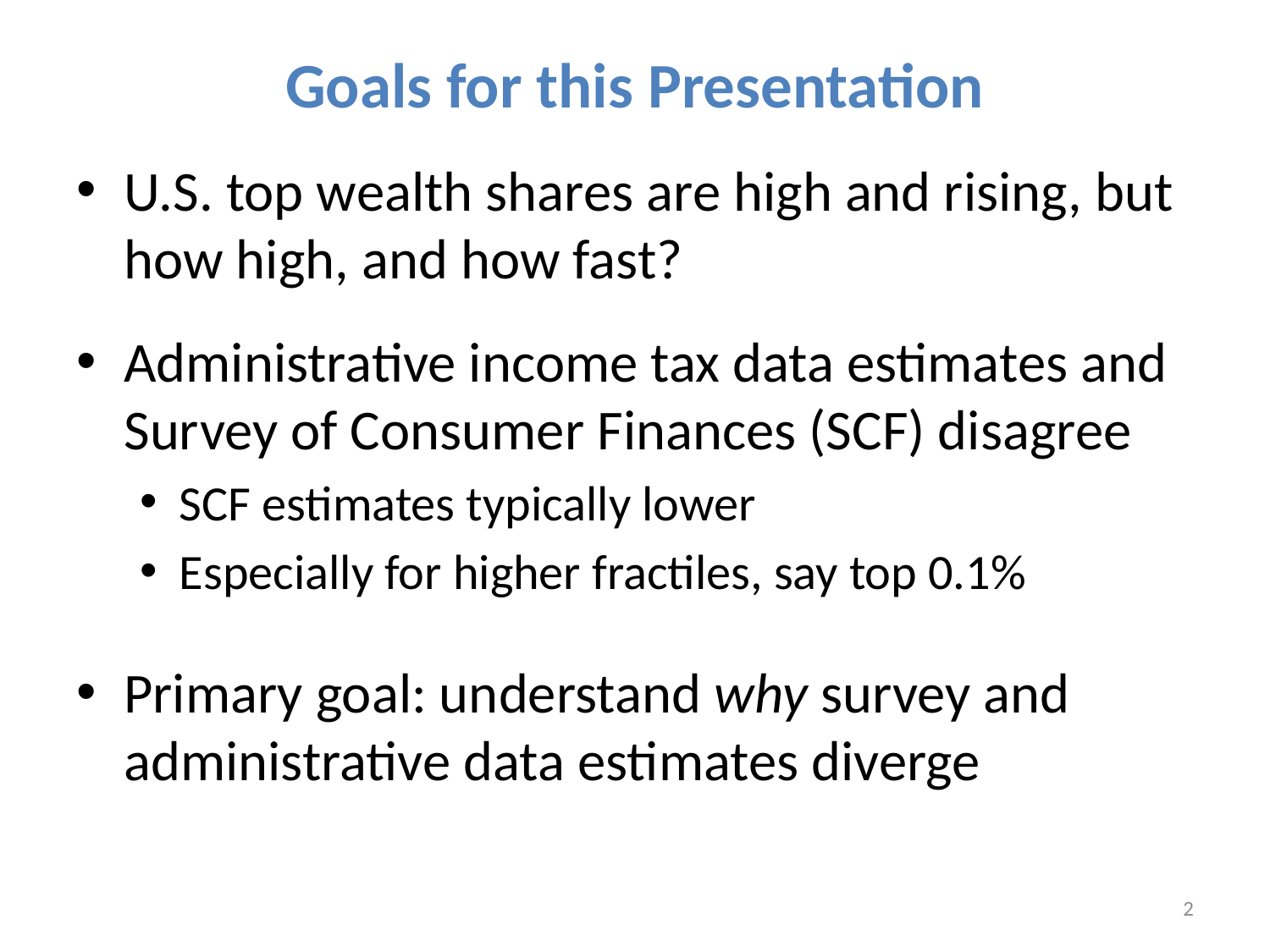

# Goals for this Presentation
U.S. top wealth shares are high and rising, but how high, and how fast?

Administrative income tax data estimates and Survey of Consumer Finances (SCF) disagree
SCF estimates typically lower
Especially for higher fractiles, say top 0.1%

Primary goal: understand why survey and administrative data estimates diverge
2